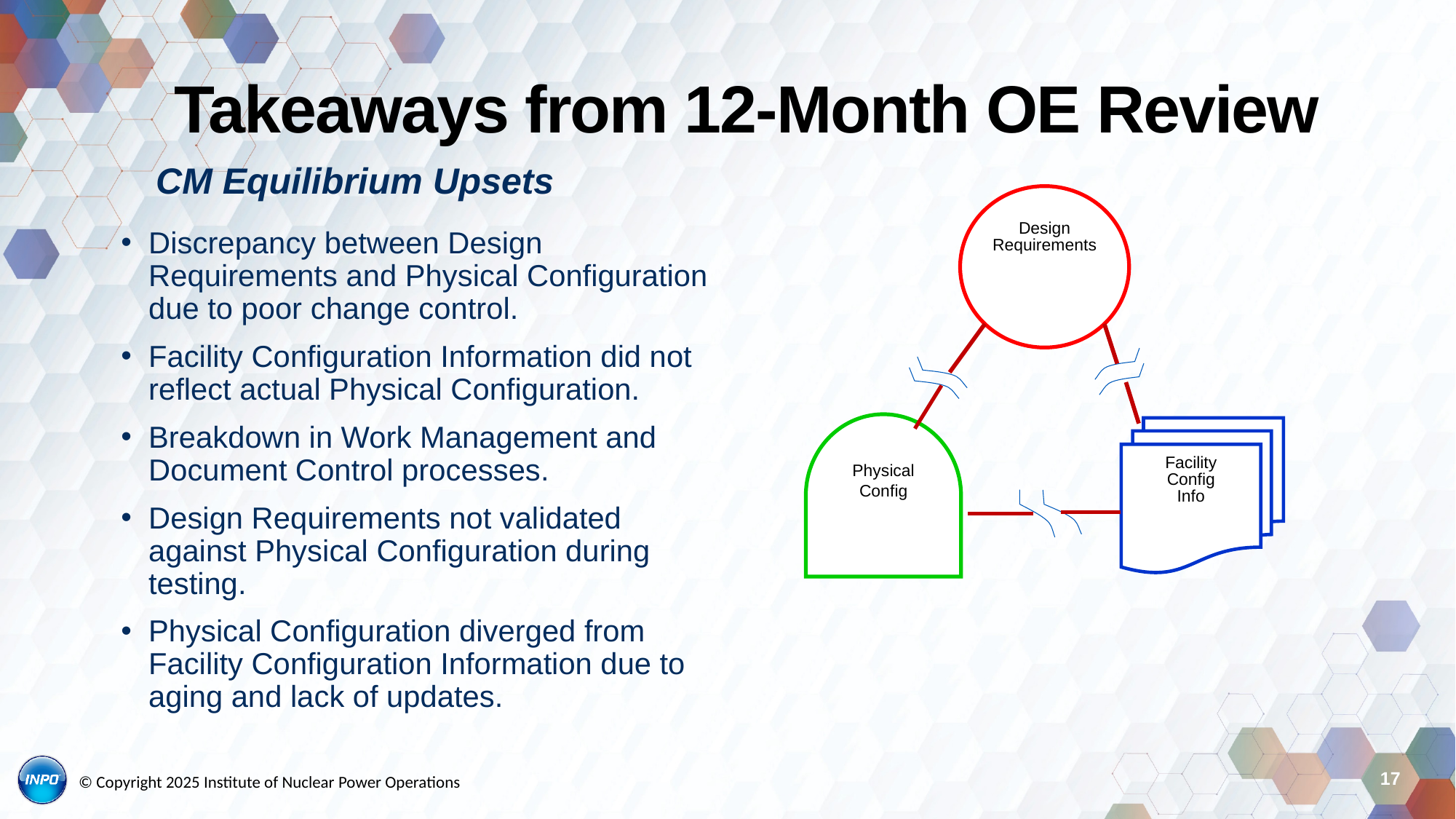

# Takeaways from 12-Month OE Review

CM Equilibrium Upsets
Design
Requirements
Physical
Config
Facility
Config
Info

Discrepancy between Design Requirements and Physical Configuration due to poor change control.
Facility Configuration Information did not reflect actual Physical Configuration.
Breakdown in Work Management and Document Control processes.
Design Requirements not validated against Physical Configuration during testing.
Physical Configuration diverged from Facility Configuration Information due to aging and lack of updates.